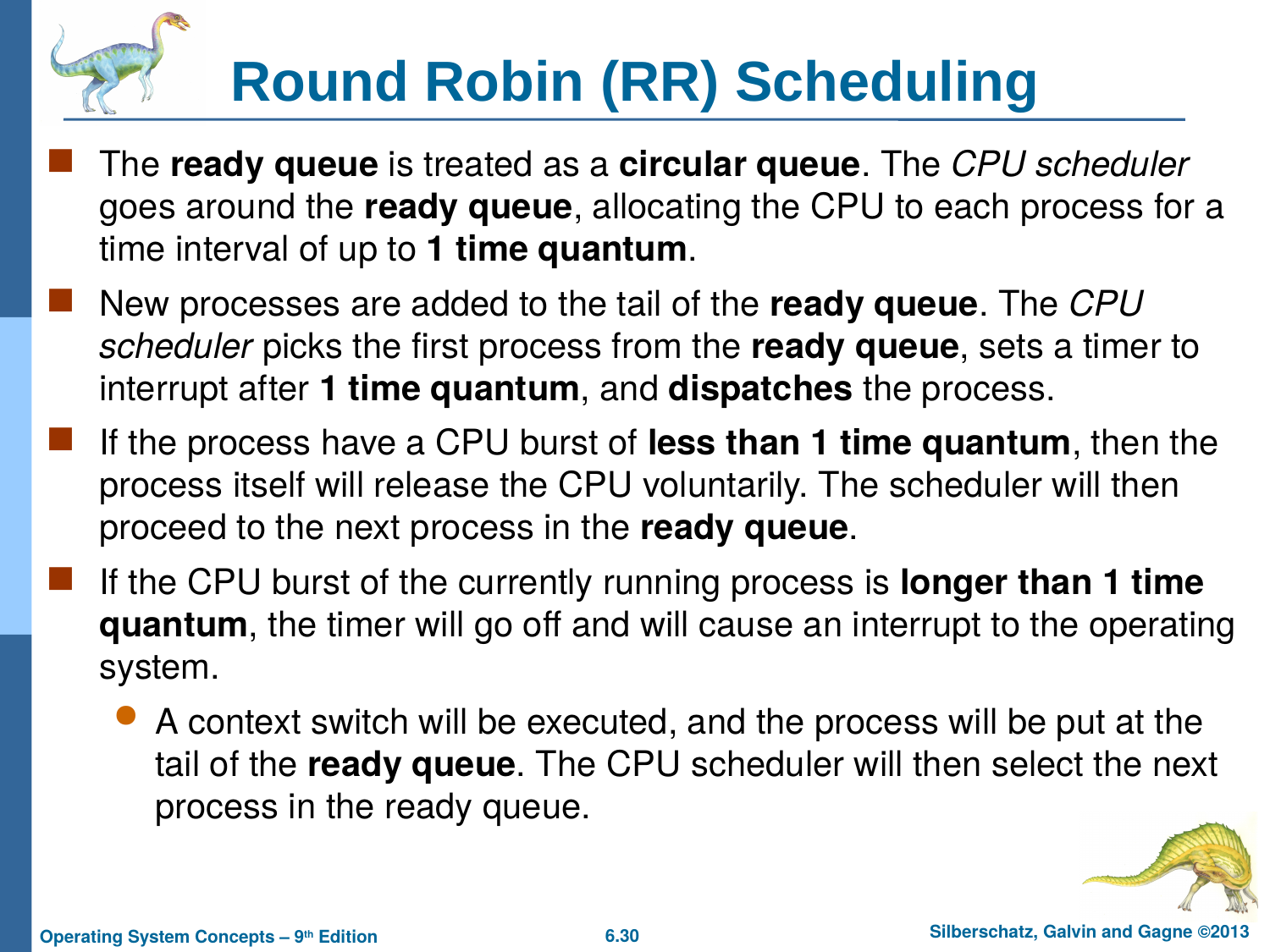

# Round Robin (RR) Scheduling
The ready queue is treated as a circular queue. The CPU scheduler goes around the ready queue, allocating the CPU to each process for a time interval of up to 1 time quantum.
New processes are added to the tail of the ready queue. The CPU scheduler picks the first process from the ready queue, sets a timer to interrupt after 1 time quantum, and dispatches the process.
If the process have a CPU burst of less than 1 time quantum, then the process itself will release the CPU voluntarily. The scheduler will then proceed to the next process in the ready queue.
If the CPU burst of the currently running process is longer than 1 time quantum, the timer will go off and will cause an interrupt to the operating system.
A context switch will be executed, and the process will be put at the tail of the ready queue. The CPU scheduler will then select the next process in the ready queue.